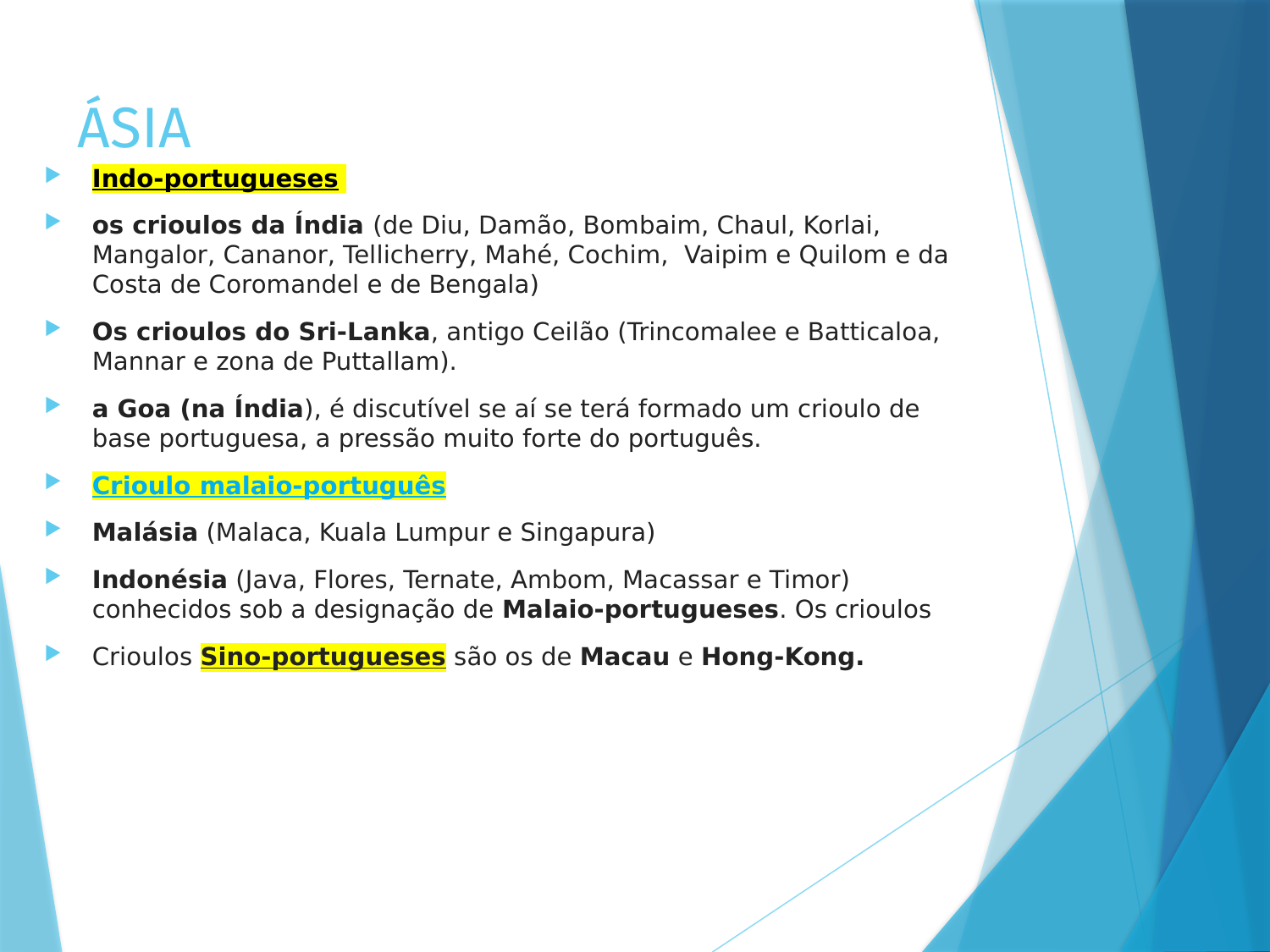

# ÁSIA
Indo-portugueses
os crioulos da Índia (de Diu, Damão, Bombaim, Chaul, Korlai, Mangalor, Cananor, Tellicherry, Mahé, Cochim,  Vaipim e Quilom e da Costa de Coromandel e de Bengala)
Os crioulos do Sri-Lanka, antigo Ceilão (Trincomalee e Batticaloa, Mannar e zona de Puttallam).
a Goa (na Índia), é discutível se aí se terá formado um crioulo de base portuguesa, a pressão muito forte do português.
Crioulo malaio-português
Malásia (Malaca, Kuala Lumpur e Singapura)
Indonésia (Java, Flores, Ternate, Ambom, Macassar e Timor) conhecidos sob a designação de Malaio-portugueses. Os crioulos
Crioulos Sino-portugueses são os de Macau e Hong-Kong.